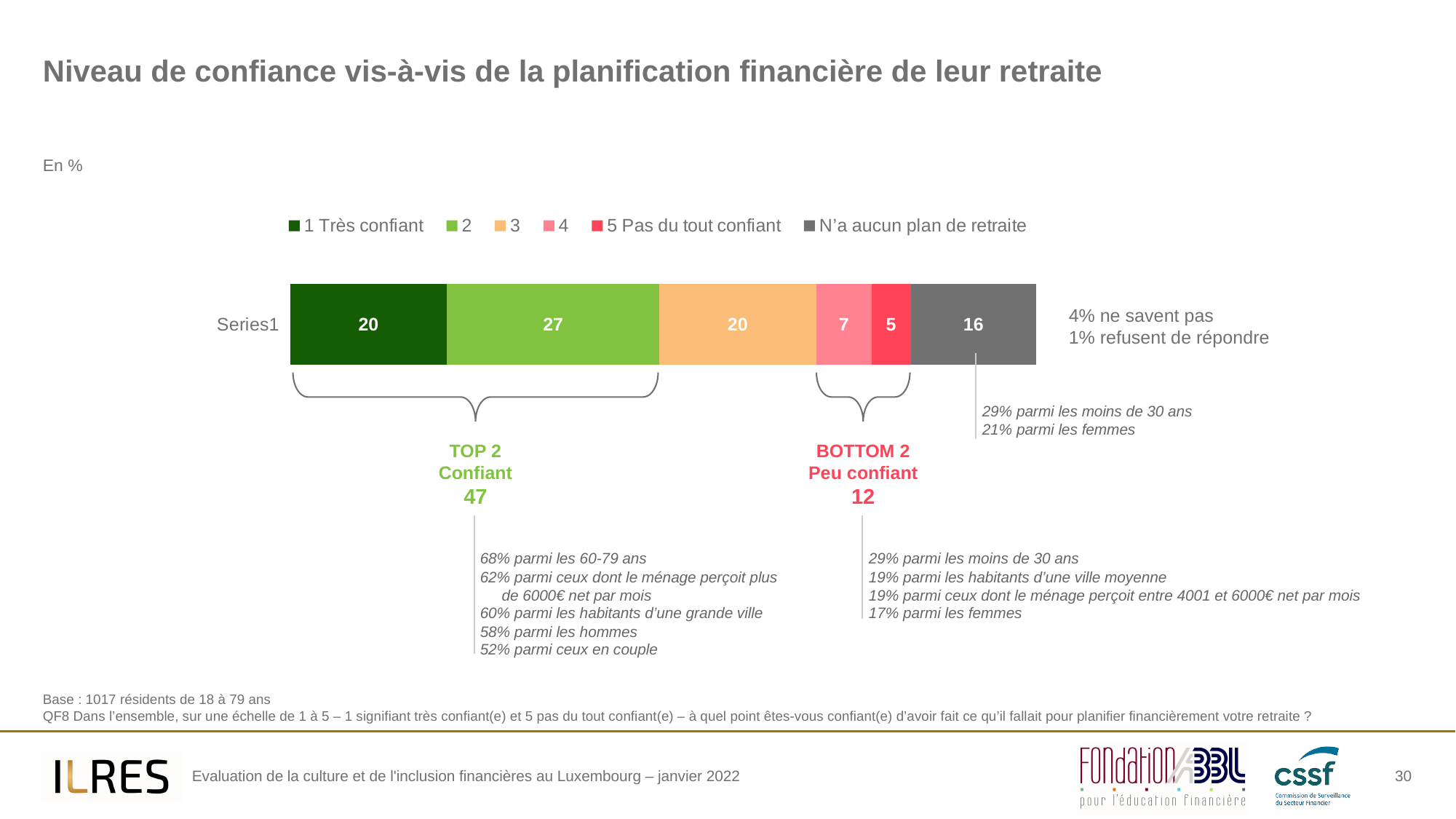

# Niveau de confiance vis-à-vis de la planification financière de leur retraite
En %

### Chart

| Category | 1 Très confiant | 2 | 3 | 4 | 5 Pas du tout confiant | N’a aucun plan de retraite |
|---|---|---|---|---|---|---|
|  | 20.0 | 27.0 | 20.0 | 7.000000000000001 | 5.0 | 16.0 |
4% ne savent pas
1% refusent de répondre

29% parmi les moins de 30 ans
21% parmi les femmes
TOP 2
Confiant
47
BOTTOM 2
Peu confiant
12
68% parmi les 60-79 ans
62% parmi ceux dont le ménage perçoit plus de 6000€ net par mois
60% parmi les habitants d’une grande ville
58% parmi les hommes
52% parmi ceux en couple
29% parmi les moins de 30 ans
19% parmi les habitants d’une ville moyenne
19% parmi ceux dont le ménage perçoit entre 4001 et 6000€ net par mois
17% parmi les femmes
Base : 1017 résidents de 18 à 79 ans
QF8 Dans l’ensemble, sur une échelle de 1 à 5 – 1 signifiant très confiant(e) et 5 pas du tout confiant(e) – à quel point êtes-vous confiant(e) d’avoir fait ce qu’il fallait pour planifier financièrement votre retraite ?
30